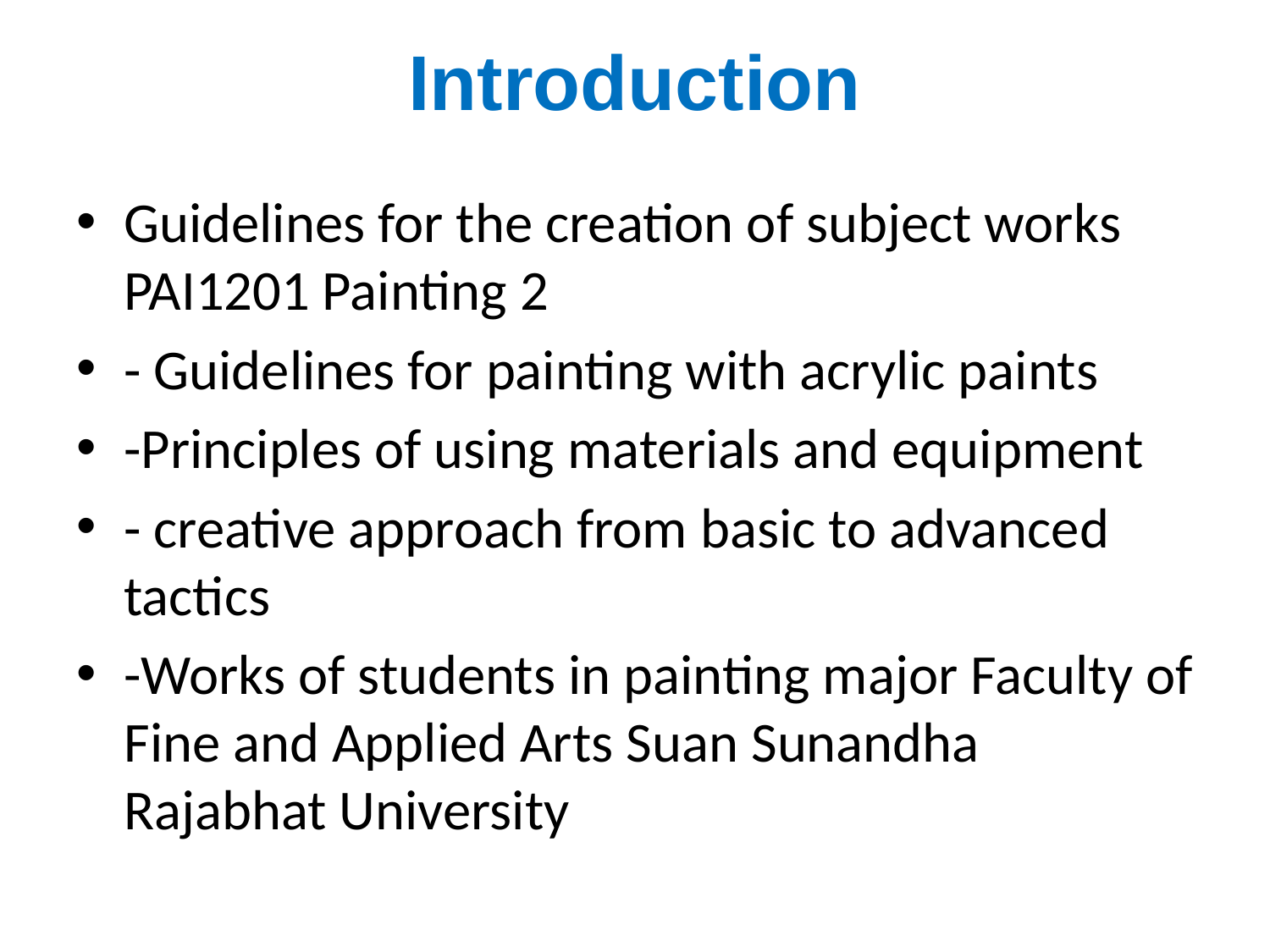

# Introduction
Guidelines for the creation of subject works PAI1201 Painting 2
- Guidelines for painting with acrylic paints
-Principles of using materials and equipment
- creative approach from basic to advanced tactics
-Works of students in painting major Faculty of Fine and Applied Arts Suan Sunandha Rajabhat University